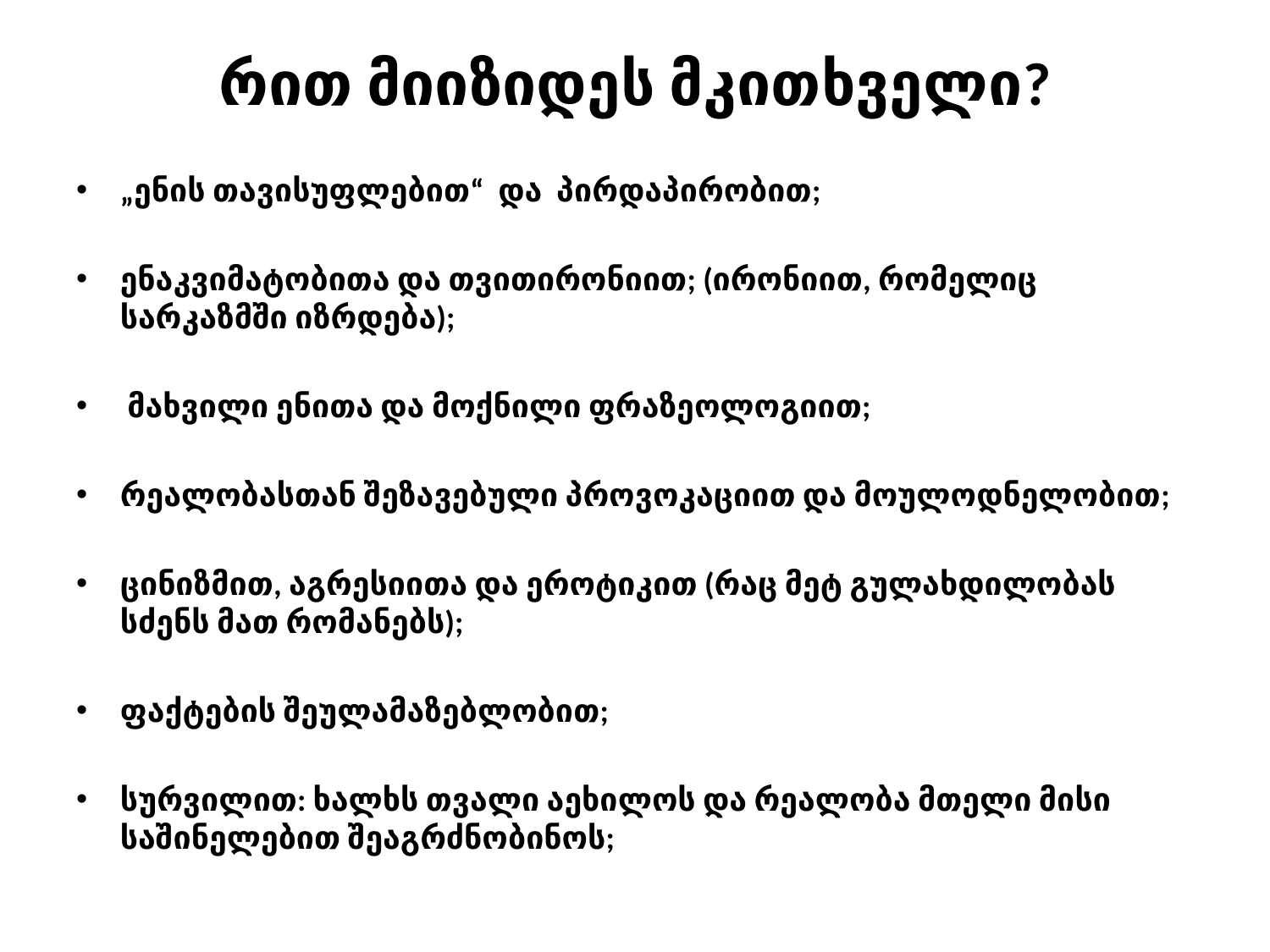

# რით მიიზიდეს მკითხველი?

„ენის თავისუფლებით“  და  პირდაპირობით;

ენაკვიმატობითა და თვითირონიით; (ირონიით, რომელიც სარკაზმში იზრდება);

 მახვილი ენითა და მოქნილი ფრაზეოლოგიით;

რეალობასთან შეზავებული პროვოკაციით და მოულოდნელობით;

ცინიზმით, აგრესიითა და ეროტიკით (რაც მეტ გულახდილობას სძენს მათ რომანებს);

ფაქტების შეულამაზებლობით;

სურვილით: ხალხს თვალი აეხილოს და რეალობა მთელი მისი საშინელებით შეაგრძნობინოს;